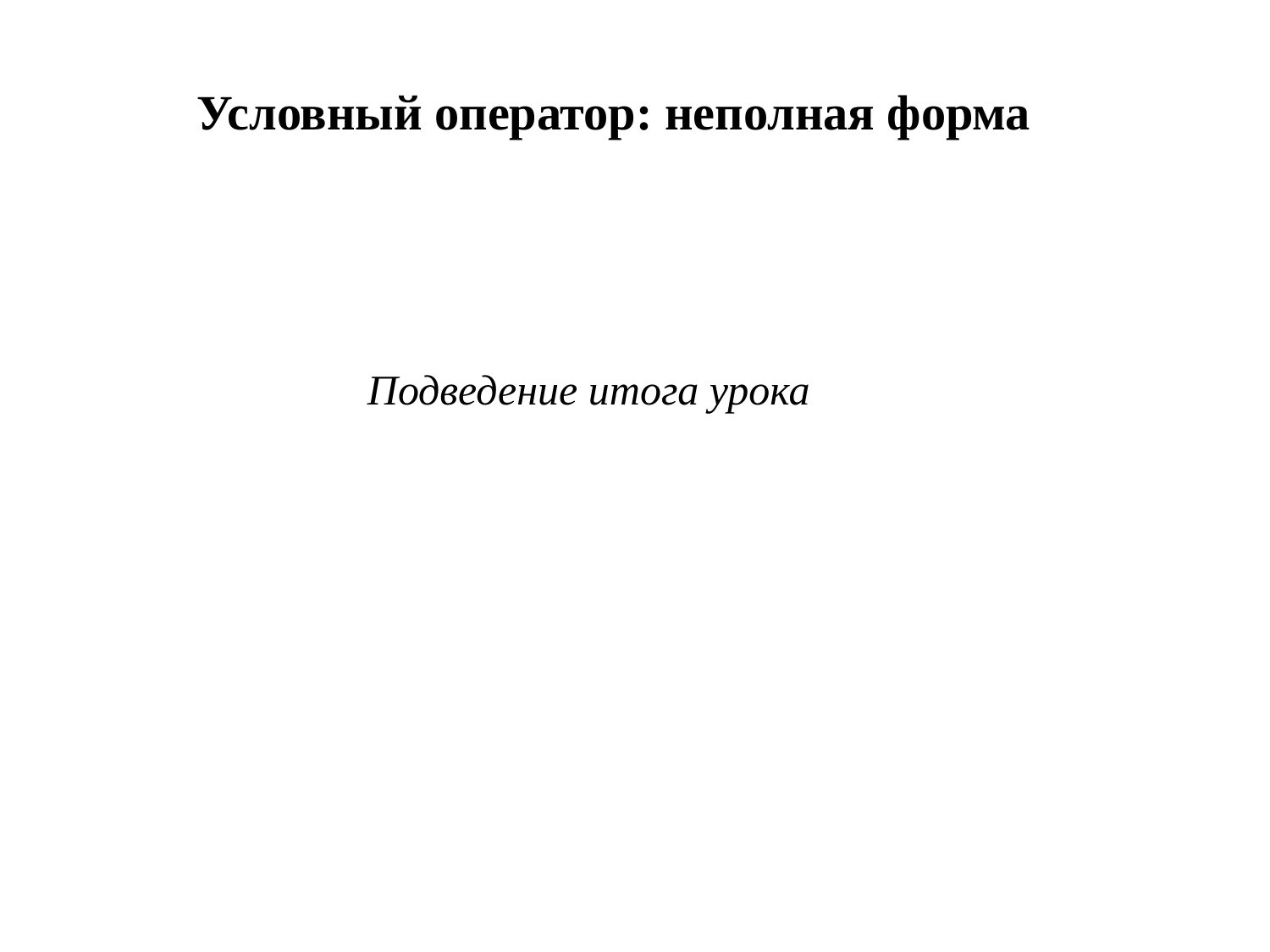

Условный оператор: неполная форма
Подведение итога урока